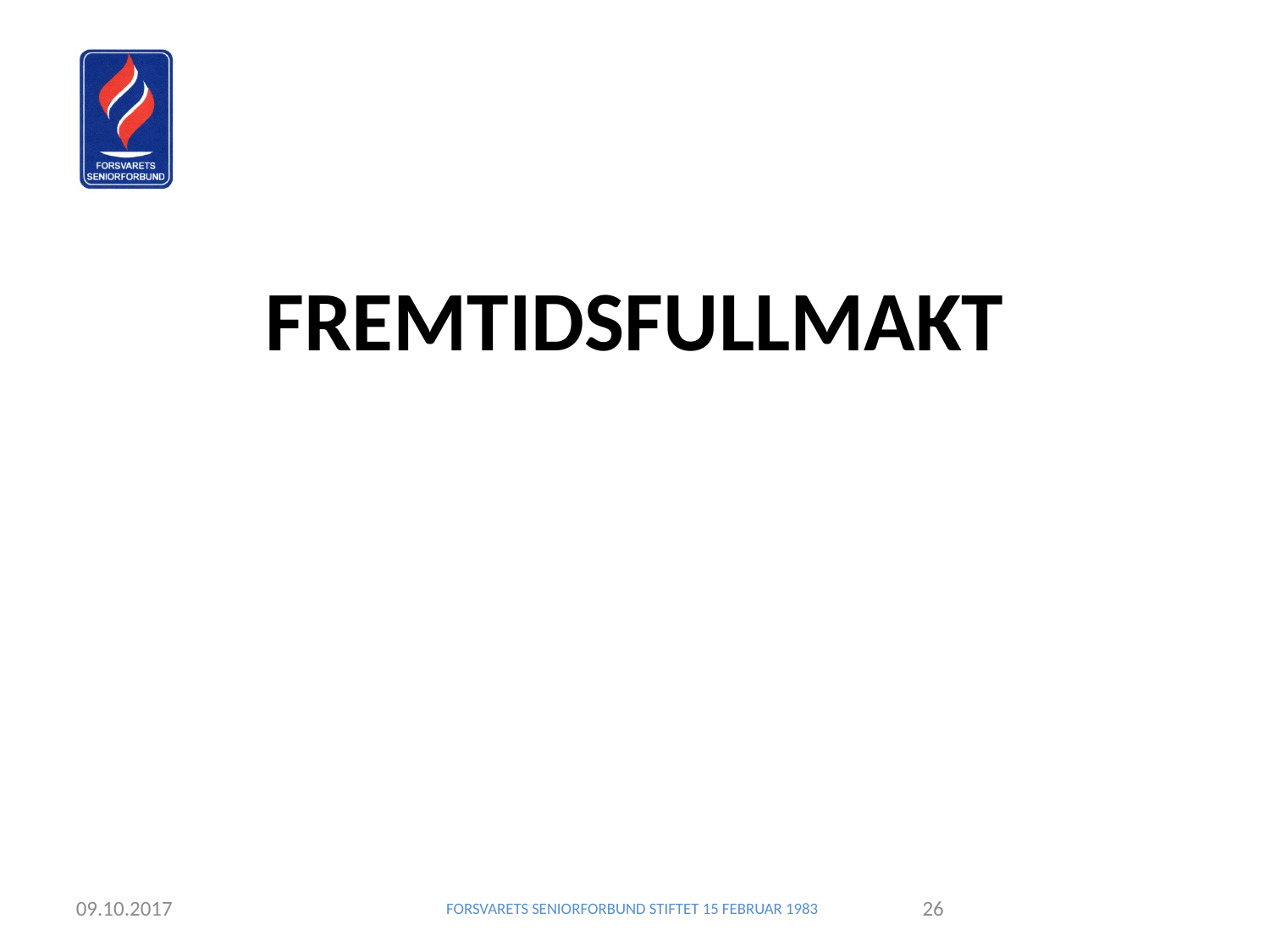

FREMTIDSFULLMAKT

09.10.2017
FORSVARETS SENIORFORBUND STIFTET 15 FEBRUAR 1983
26